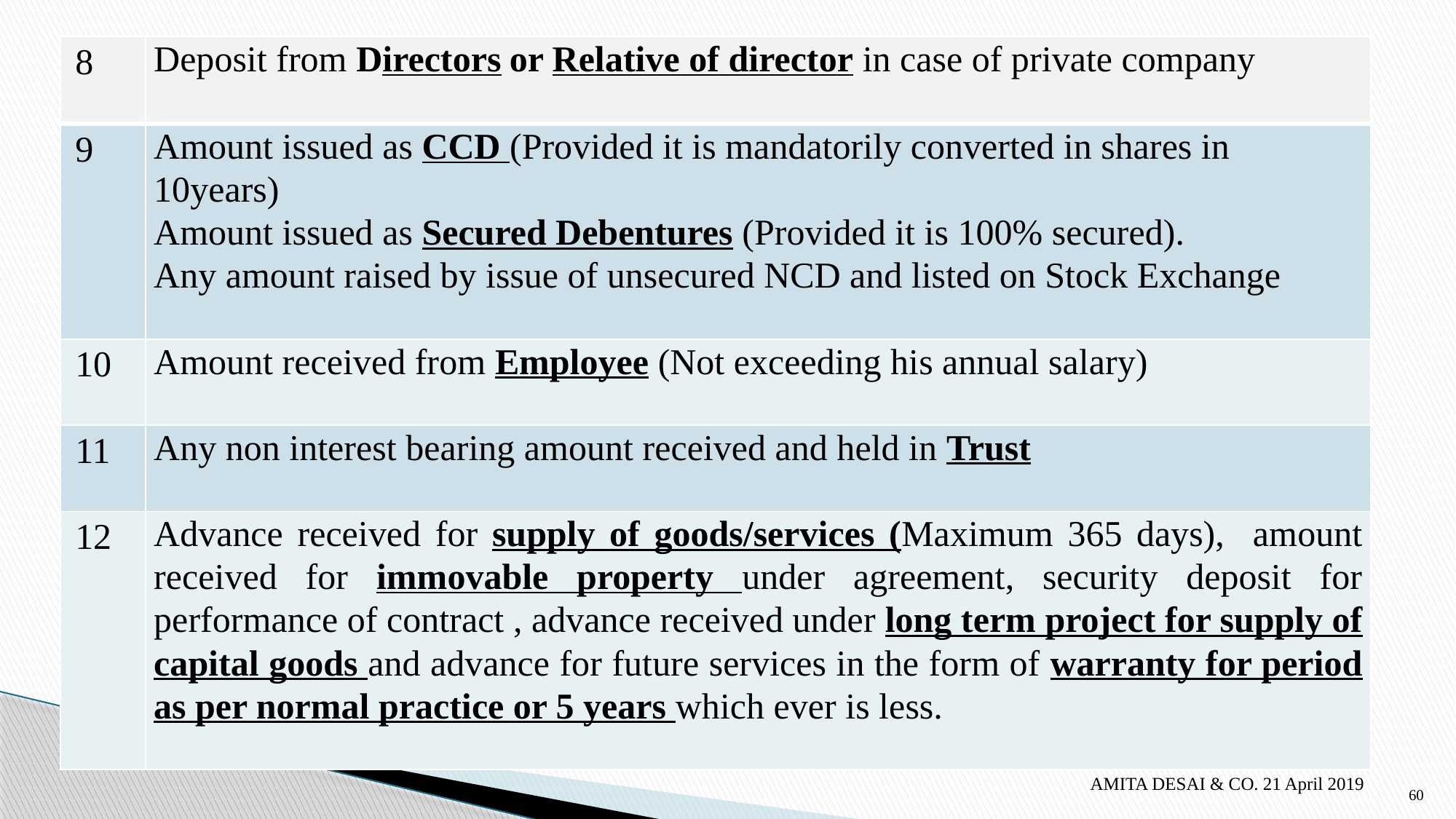

| 8 | Deposit from Directors or Relative of director in case of private company |
| --- | --- |
| 9 | Amount issued as CCD (Provided it is mandatorily converted in shares in 10years) Amount issued as Secured Debentures (Provided it is 100% secured). Any amount raised by issue of unsecured NCD and listed on Stock Exchange |
| 10 | Amount received from Employee (Not exceeding his annual salary) |
| 11 | Any non interest bearing amount received and held in Trust |
| 12 | Advance received for supply of goods/services (Maximum 365 days), amount received for immovable property under agreement, security deposit for performance of contract , advance received under long term project for supply of capital goods and advance for future services in the form of warranty for period as per normal practice or 5 years which ever is less. |
AMITA DESAI & CO. 21 April 2019
60